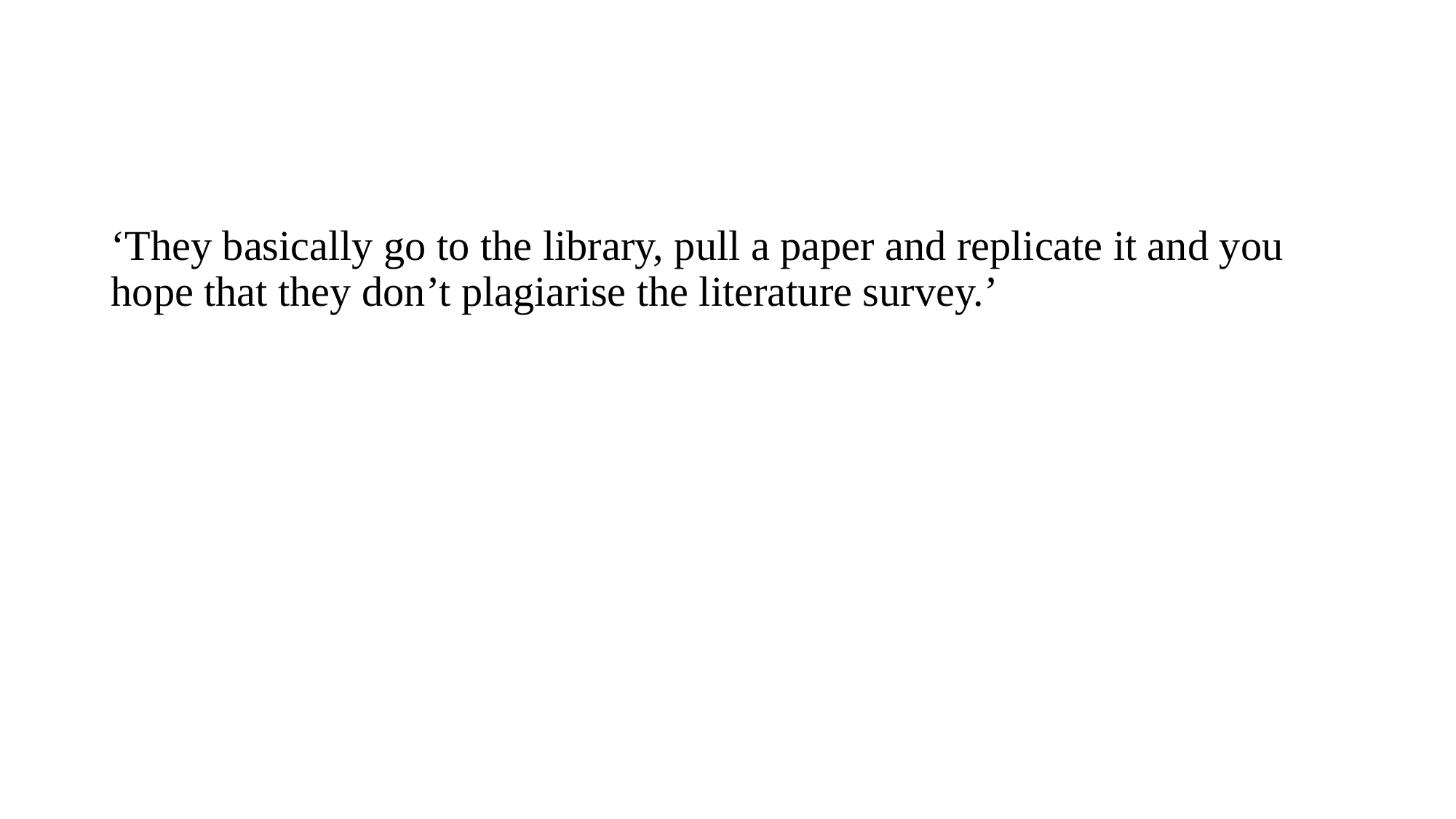

#
‘They basically go to the library, pull a paper and replicate it and you hope that they don’t plagiarise the literature survey.’